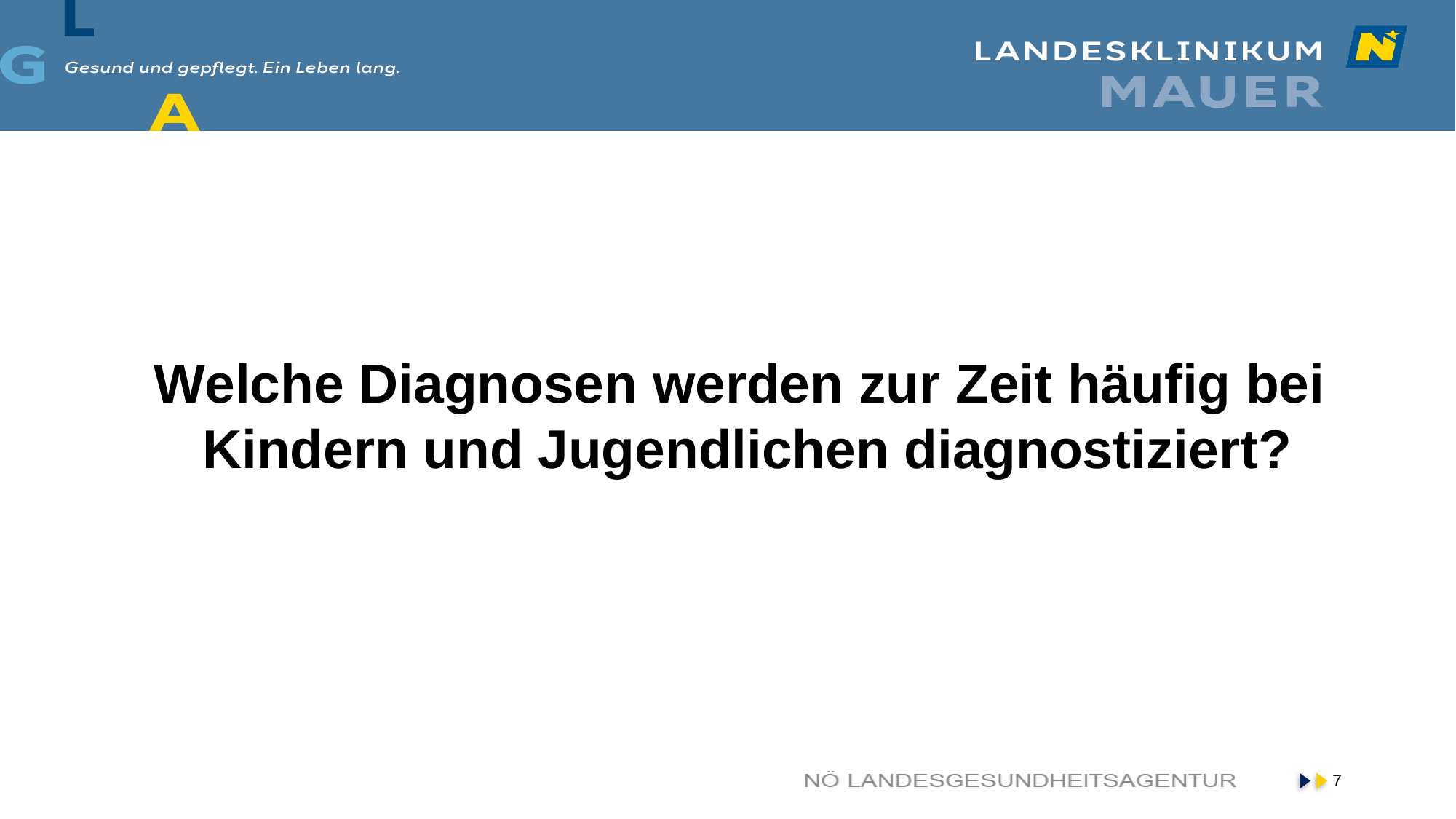

# Welche Diagnosen werden zur Zeit häufig bei Kindern und Jugendlichen diagnostiziert?
7